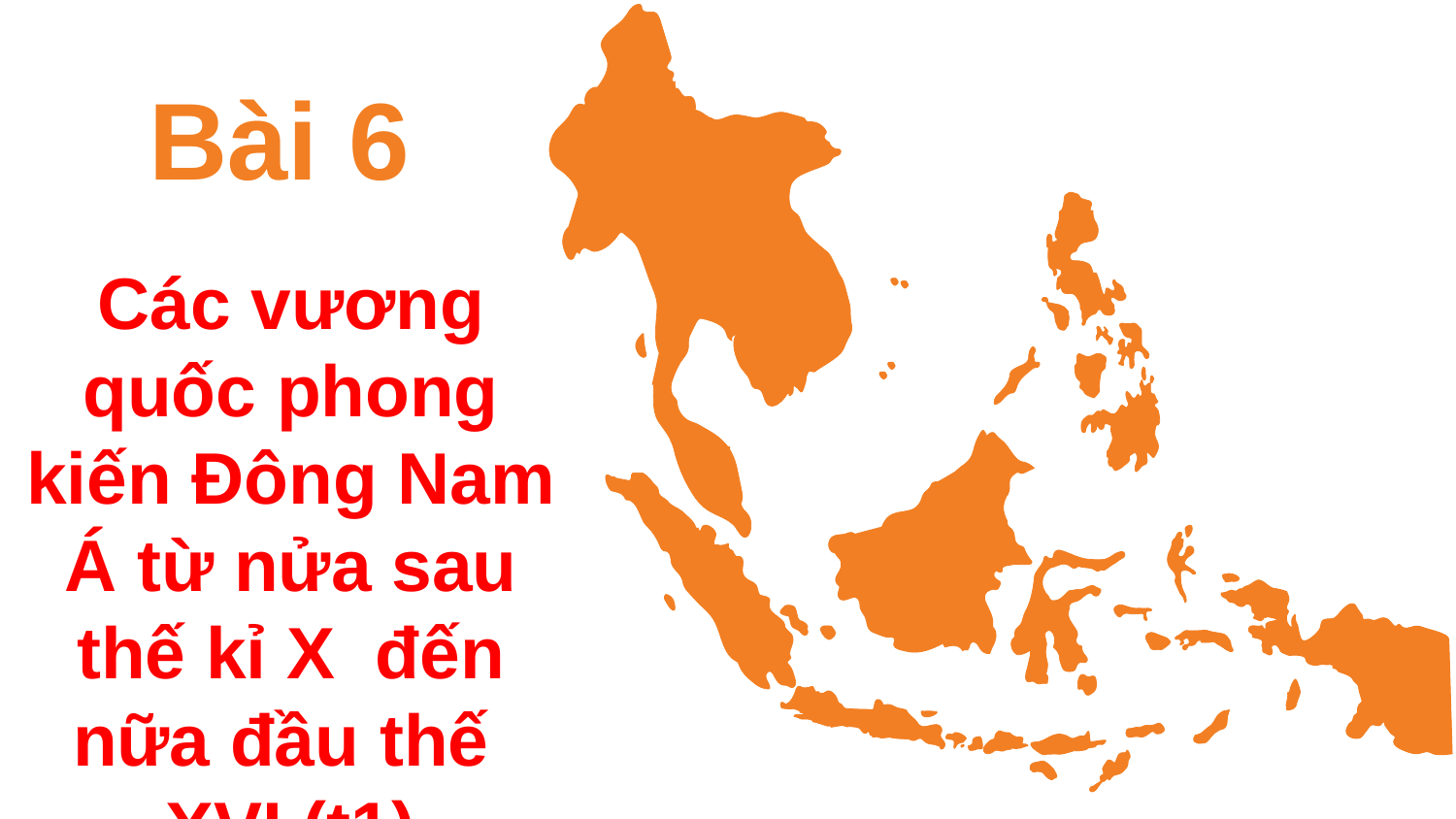

Bài 6
Các vương quốc phong kiến Đông Nam Á từ nửa sau thế kỉ X  đến nữa đầu thế  XVI (t1)